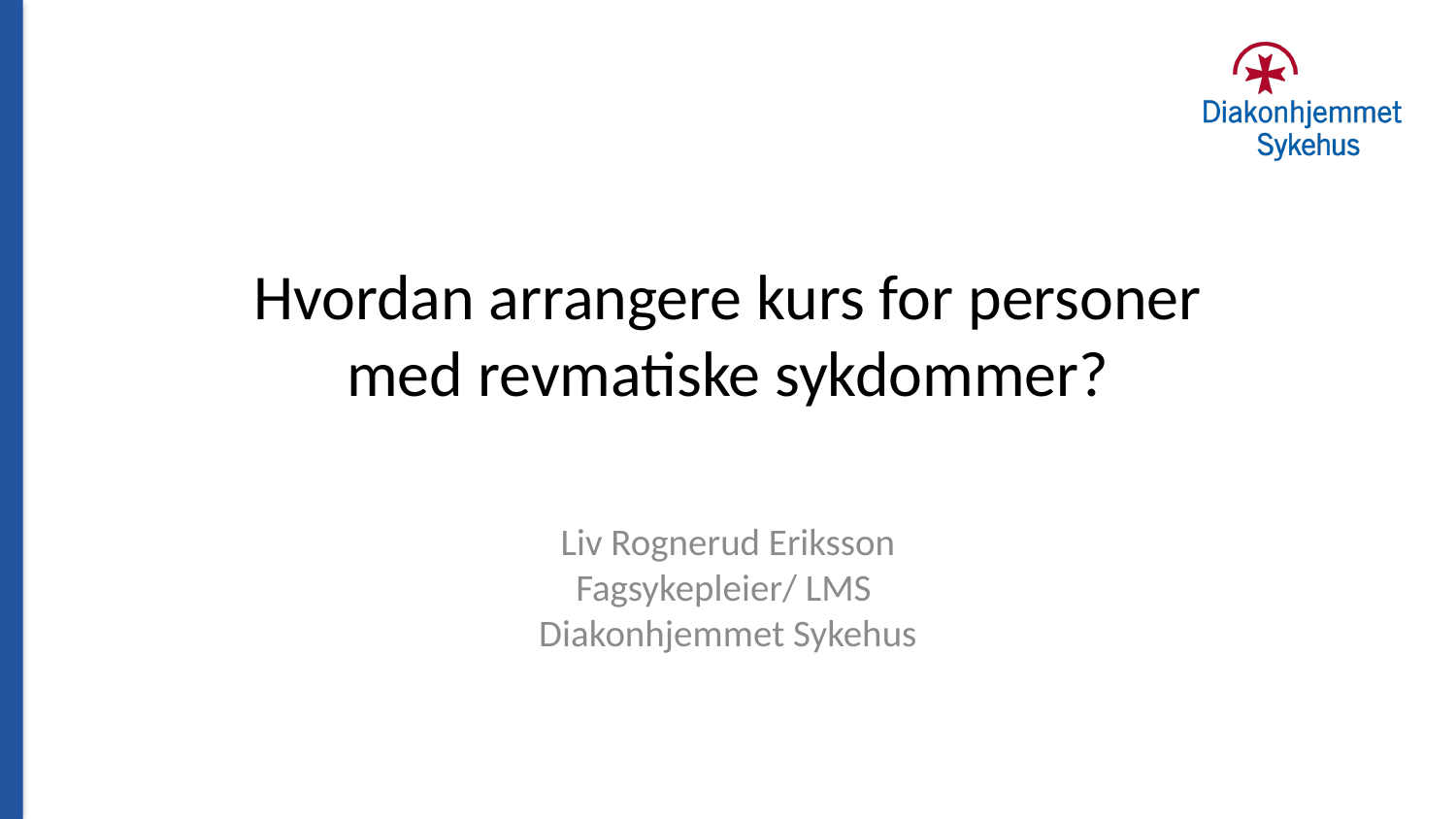

# Hvordan arrangere kurs for personer med revmatiske sykdommer?
Liv Rognerud Eriksson
Fagsykepleier/ LMS
Diakonhjemmet Sykehus